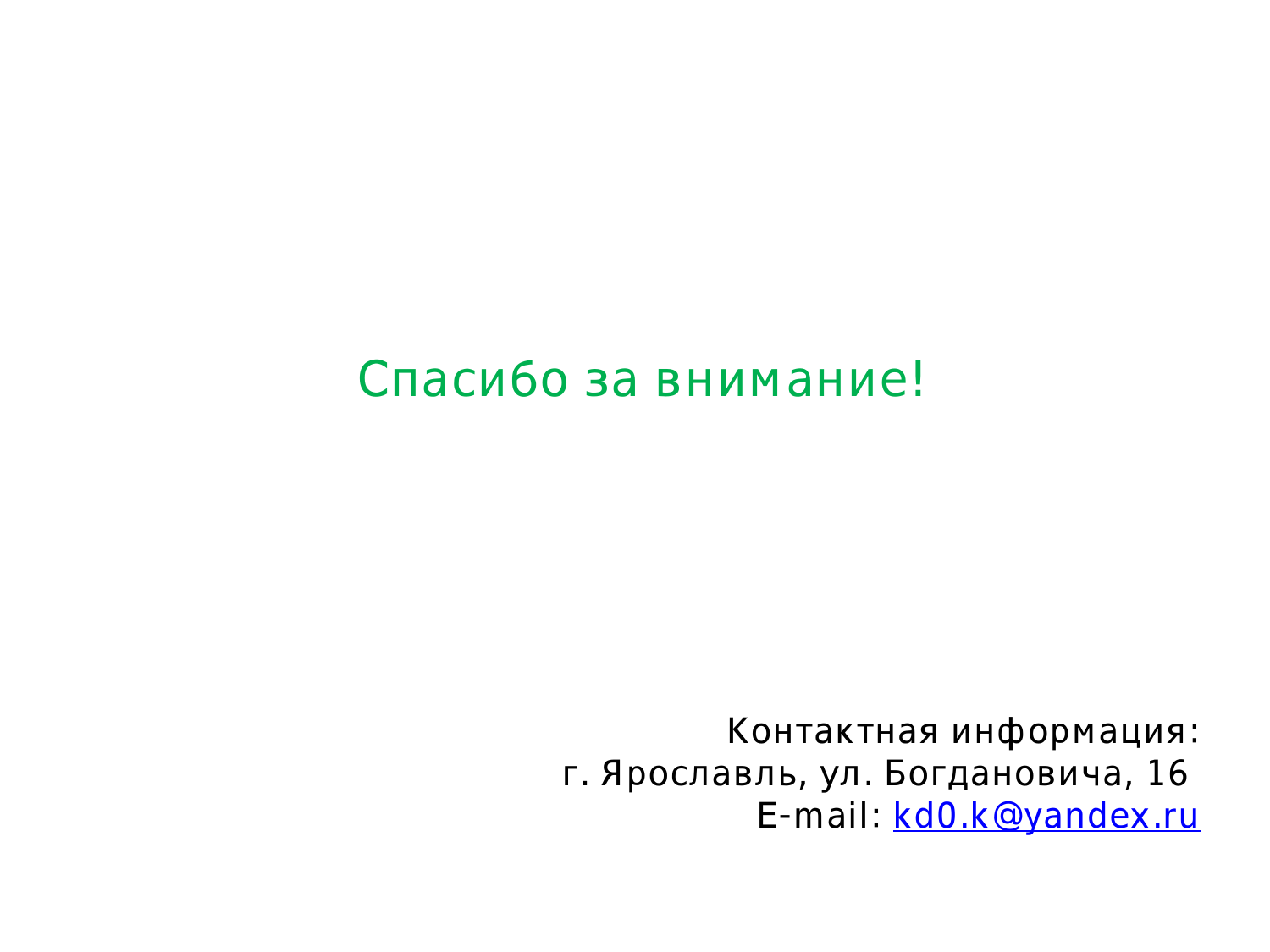

# Спасибо за внимание!
Контактная информация:
г. Ярославль, ул. Богдановича, 16
E-mail: kd0.k@yandex.ru